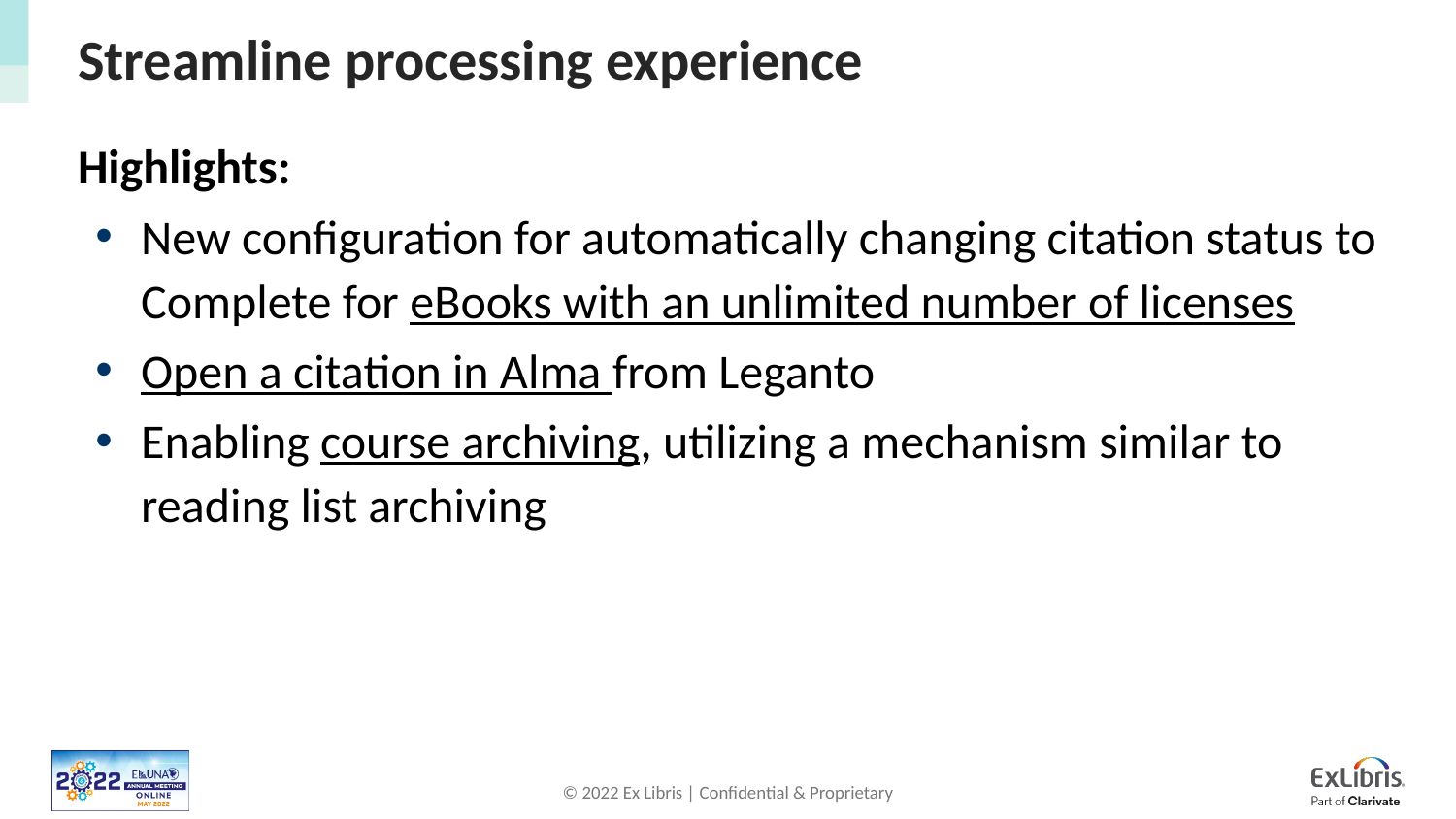

# Streamline processing experience
Highlights:
New configuration for automatically changing citation status to Complete for eBooks with an unlimited number of licenses
Open a citation in Alma from Leganto
Enabling course archiving, utilizing a mechanism similar to reading list archiving